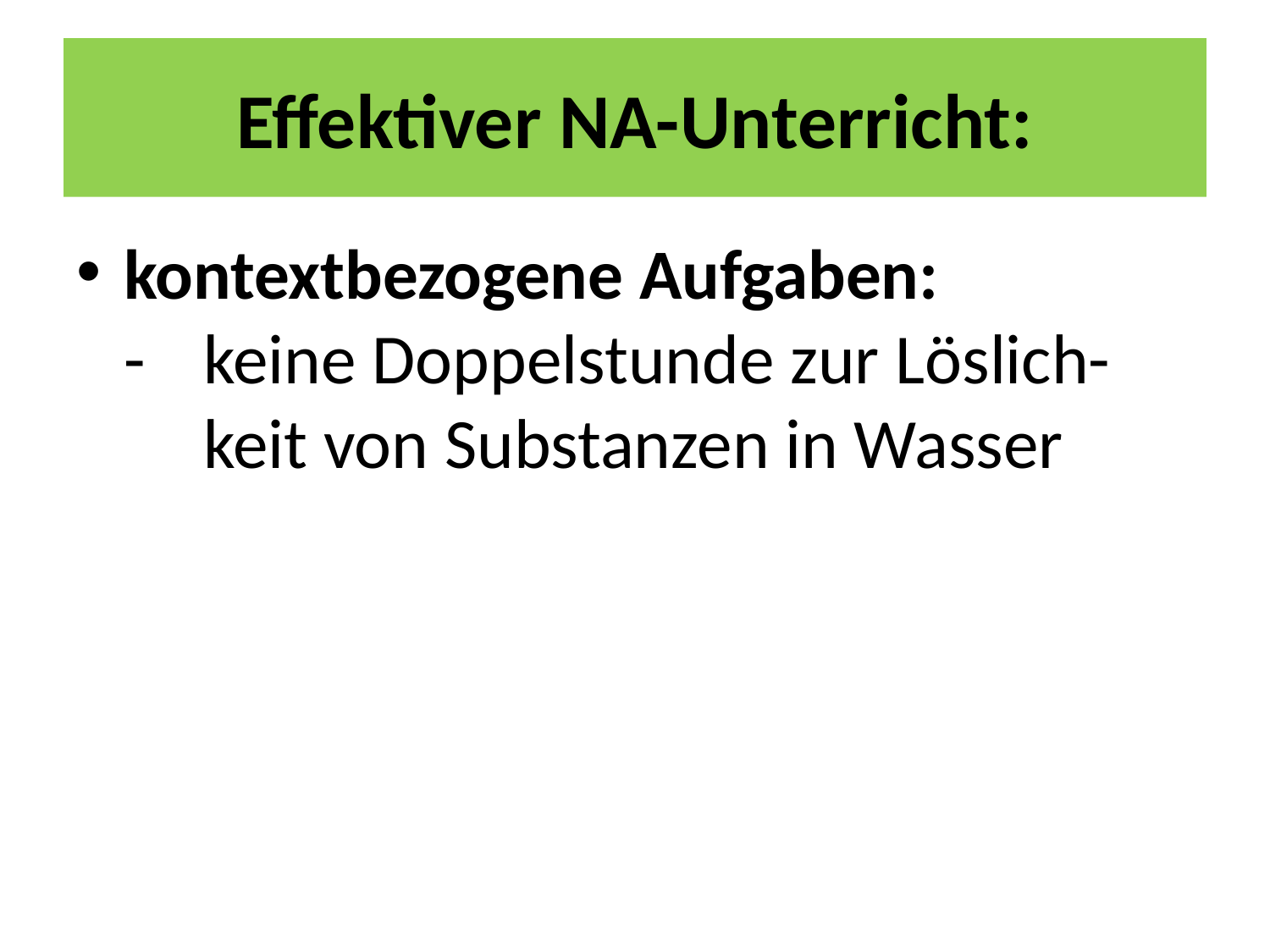

# Effektiver NA-Unterricht:
kontextbezogene Aufgaben:
   -	keine Doppelstunde zur Löslich-	keit von Substanzen in Wasser